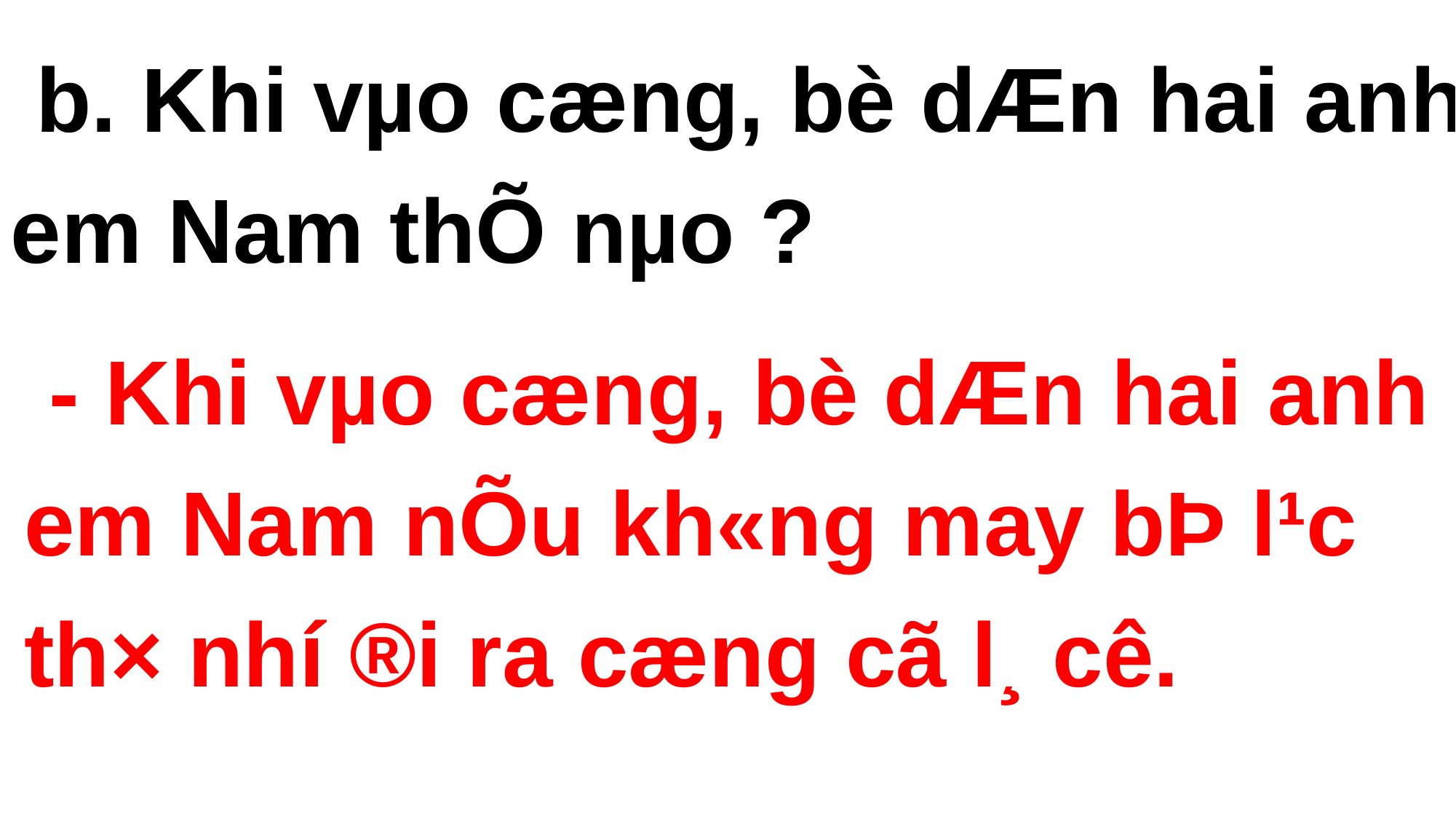

b. Khi vµo cæng, bè dÆn hai anh em Nam thÕ nµo ?
 - Khi vµo cæng, bè dÆn hai anh em Nam nÕu kh«ng may bÞ l¹c th× nhí ®i ra cæng cã l¸ cê.